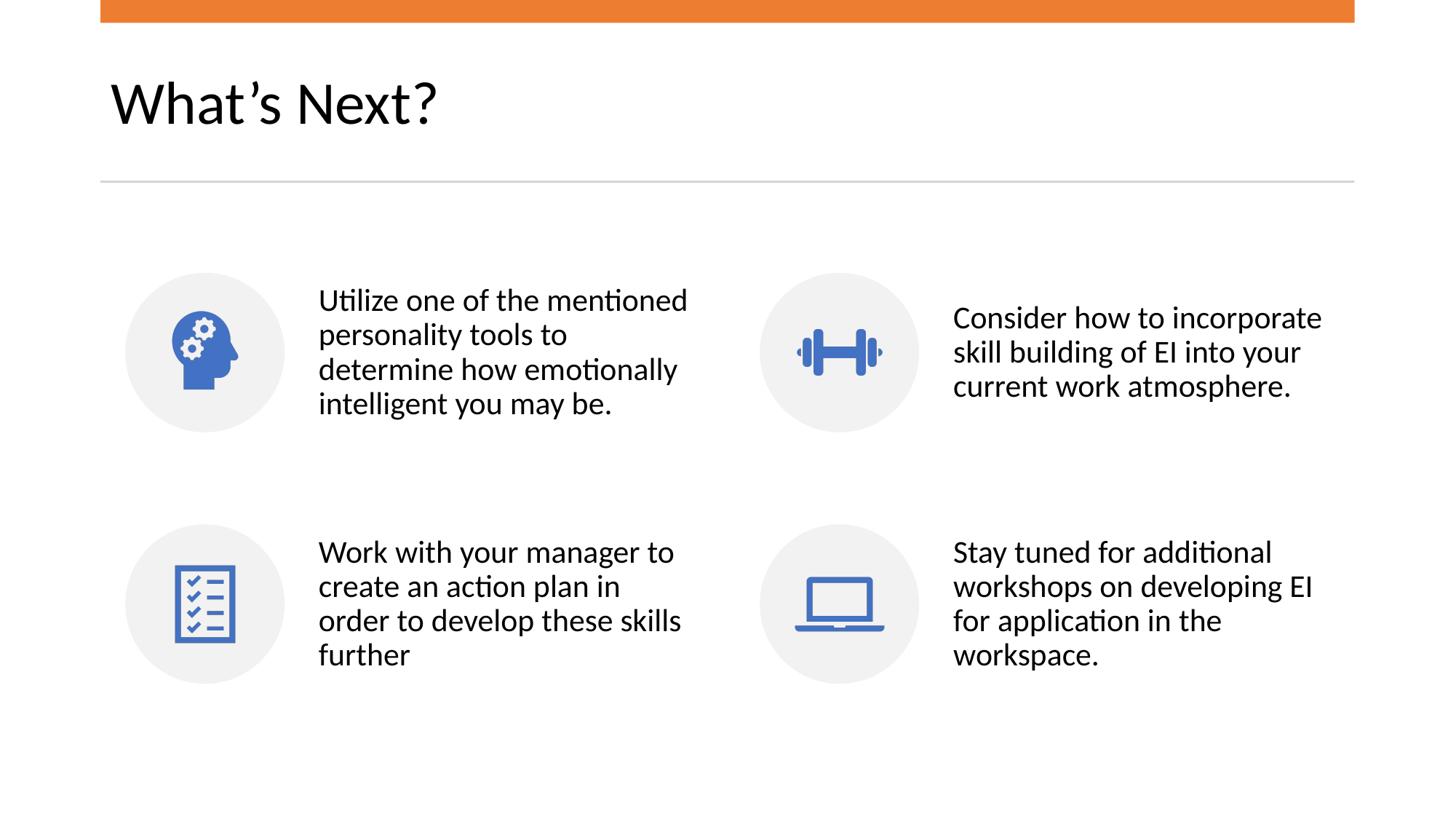

# What’s Next?

Utilize one of the mentioned personality tools to determine how emotionally intelligent you may be.
Consider how to incorporate skill building of EI into your current work atmosphere.
Work with your manager to create an action plan in order to develop these skills further
Stay tuned for additional workshops on developing EI for application in the workspace.